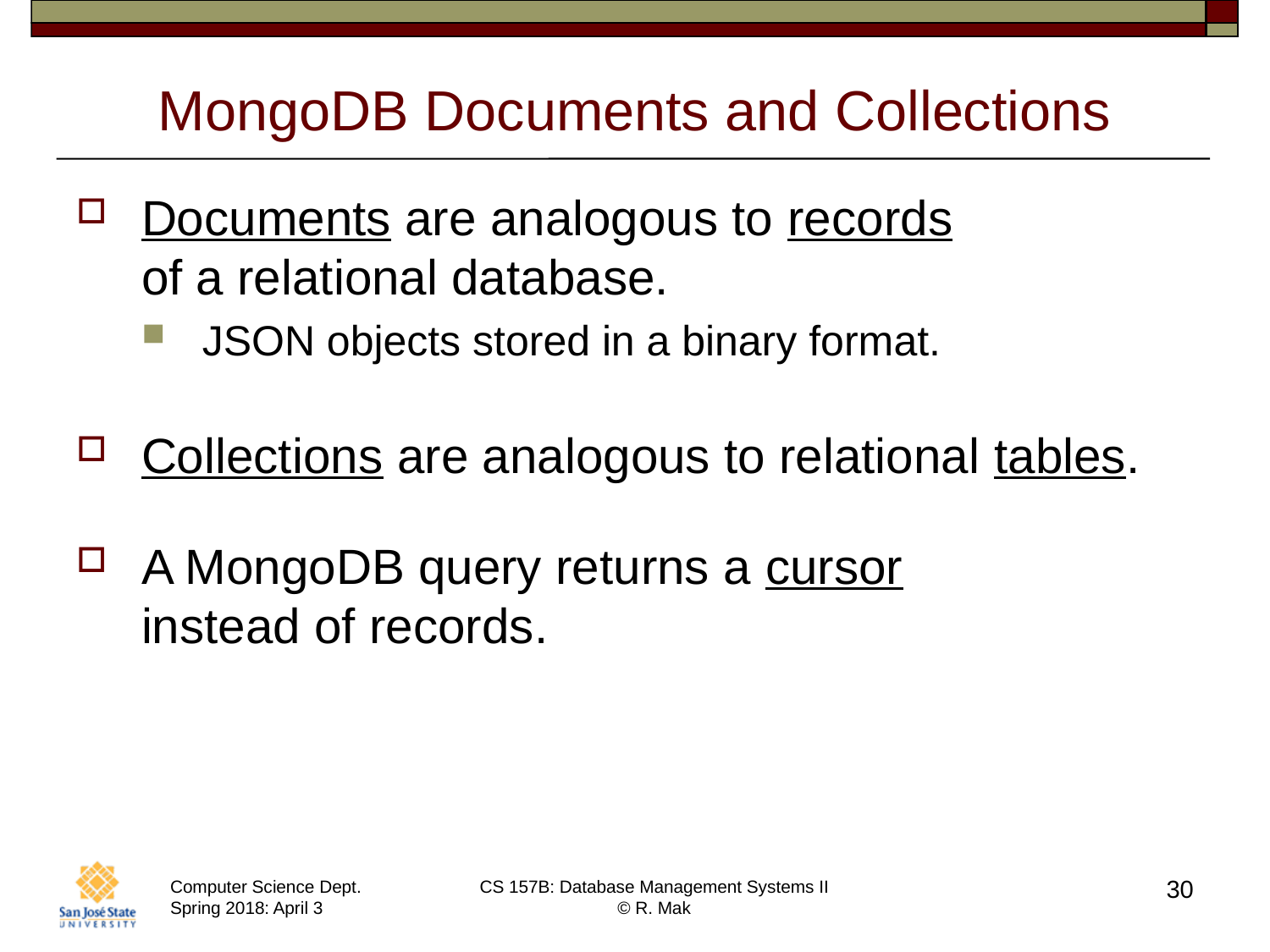

# MongoDB Documents and Collections
Documents are analogous to records
of a relational database.
JSON objects stored in a binary format.

Collections are analogous to relational tables.

A MongoDB query returns a cursor
instead of records.
30